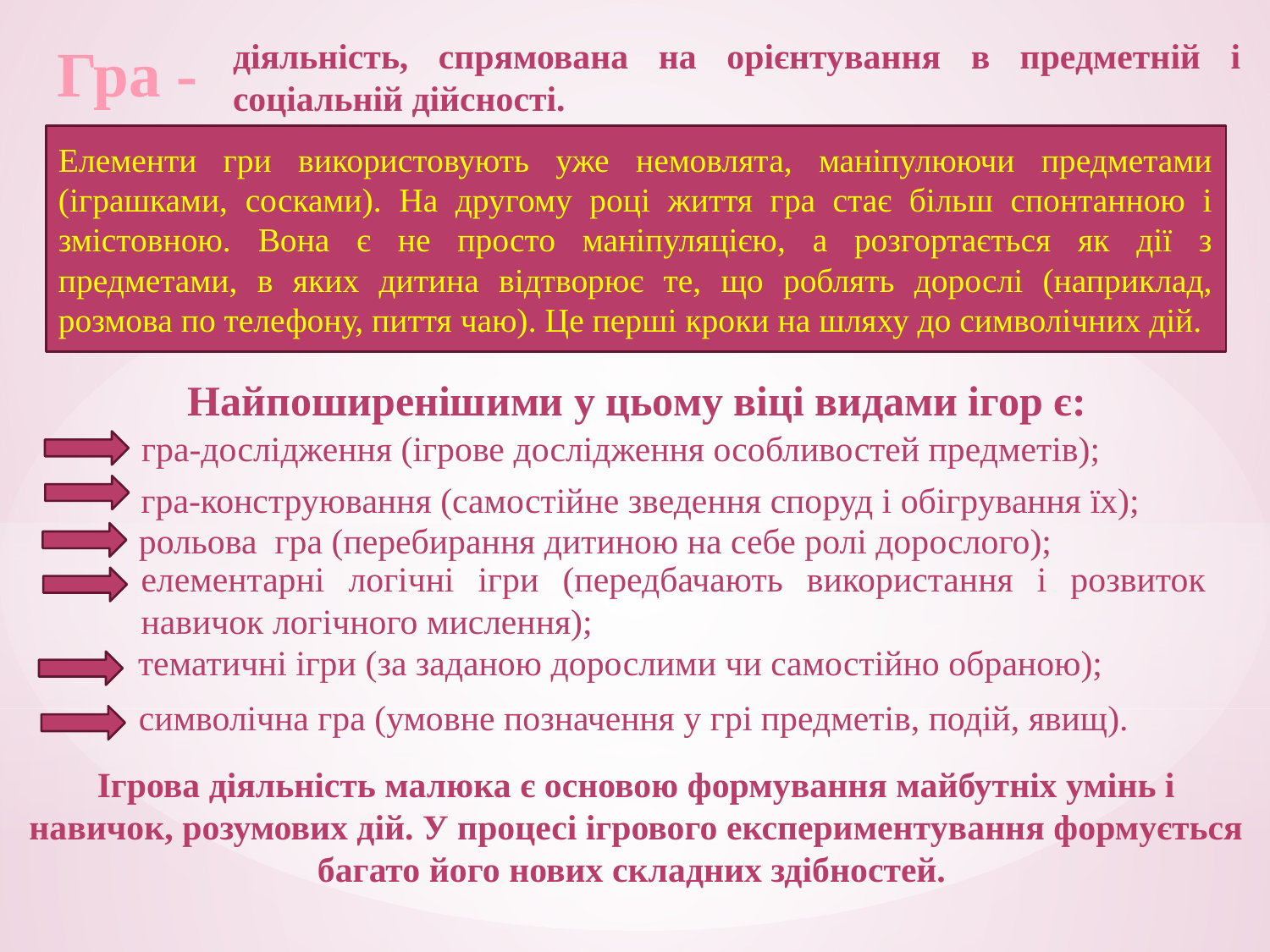

Гра -
діяльність, спрямована на орієнтування в предметній і соціальній дійсності.
Елементи гри використовують уже немовлята, маніпулюючи предметами (іграшками, сосками). На другому році життя гра стає більш спонтанною і змістовною. Вона є не просто маніпуляцією, а розгортається як дії з предметами, в яких дитина відтворює те, що роблять дорослі (наприклад, розмова по телефону, пиття чаю). Це перші кроки на шляху до символічних дій.
Найпоширенішими у цьому віці видами ігор є:
гра-дослідження (ігрове дослідження особливостей предметів);

гра-конструювання (самостійне зведення споруд і обігрування їх);

рольова  гра (перебирання дитиною на себе ролі дорослого);

елементарні логічні ігри (передбачають використання і розвиток навичок логічного мислення);

тематичні ігри (за заданою дорослими чи самостійно обраною);

символічна гра (умовне позначення у грі предметів, подій, явищ).

Ігрова діяльність малюка є основою формування майбутніх умінь і навичок, розумових дій. У процесі ігрового експериментування формується багато його нових складних здібностей.